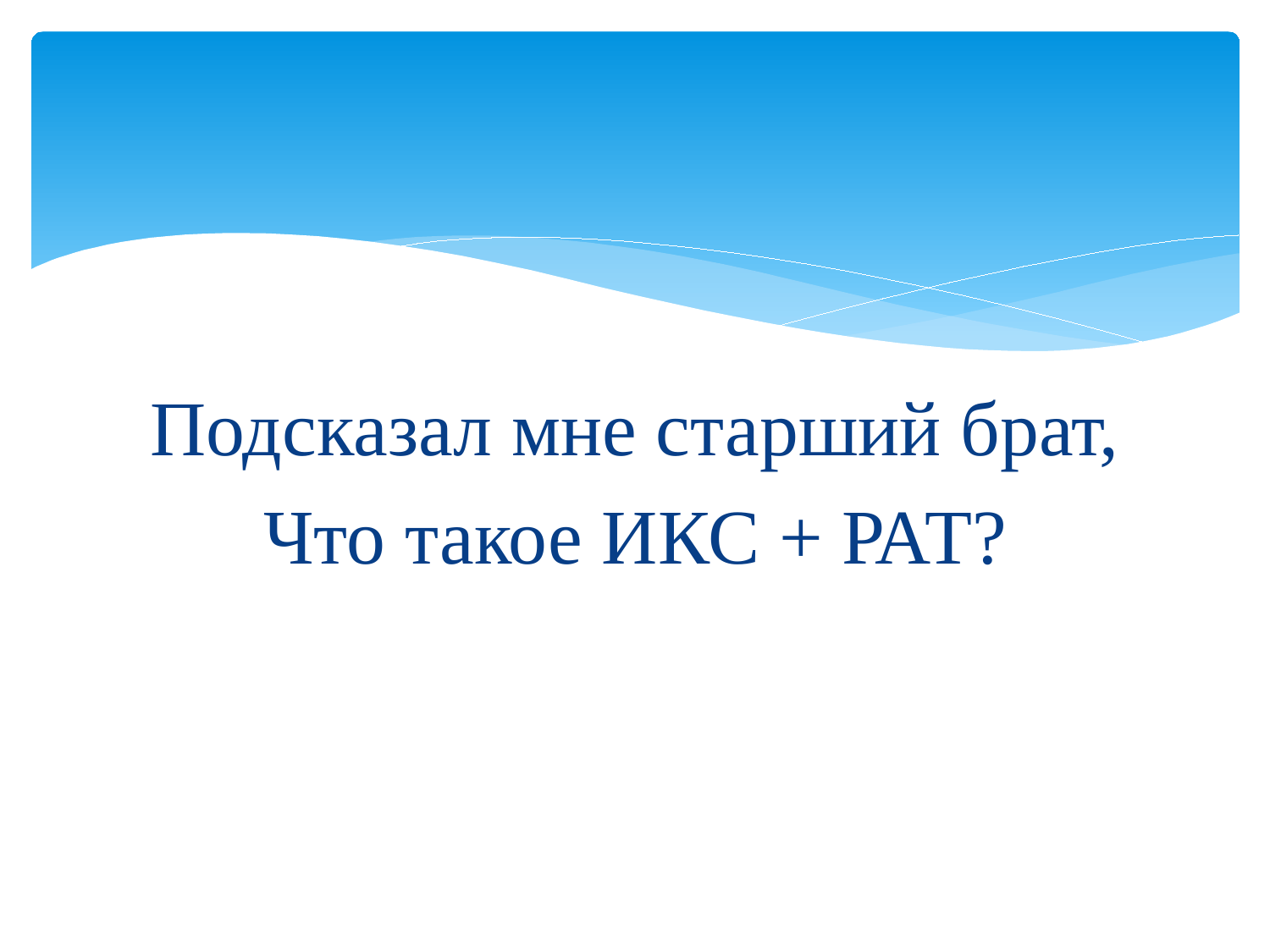

#
Подсказал мне старший брат,
Что такое ИКС + РАТ?